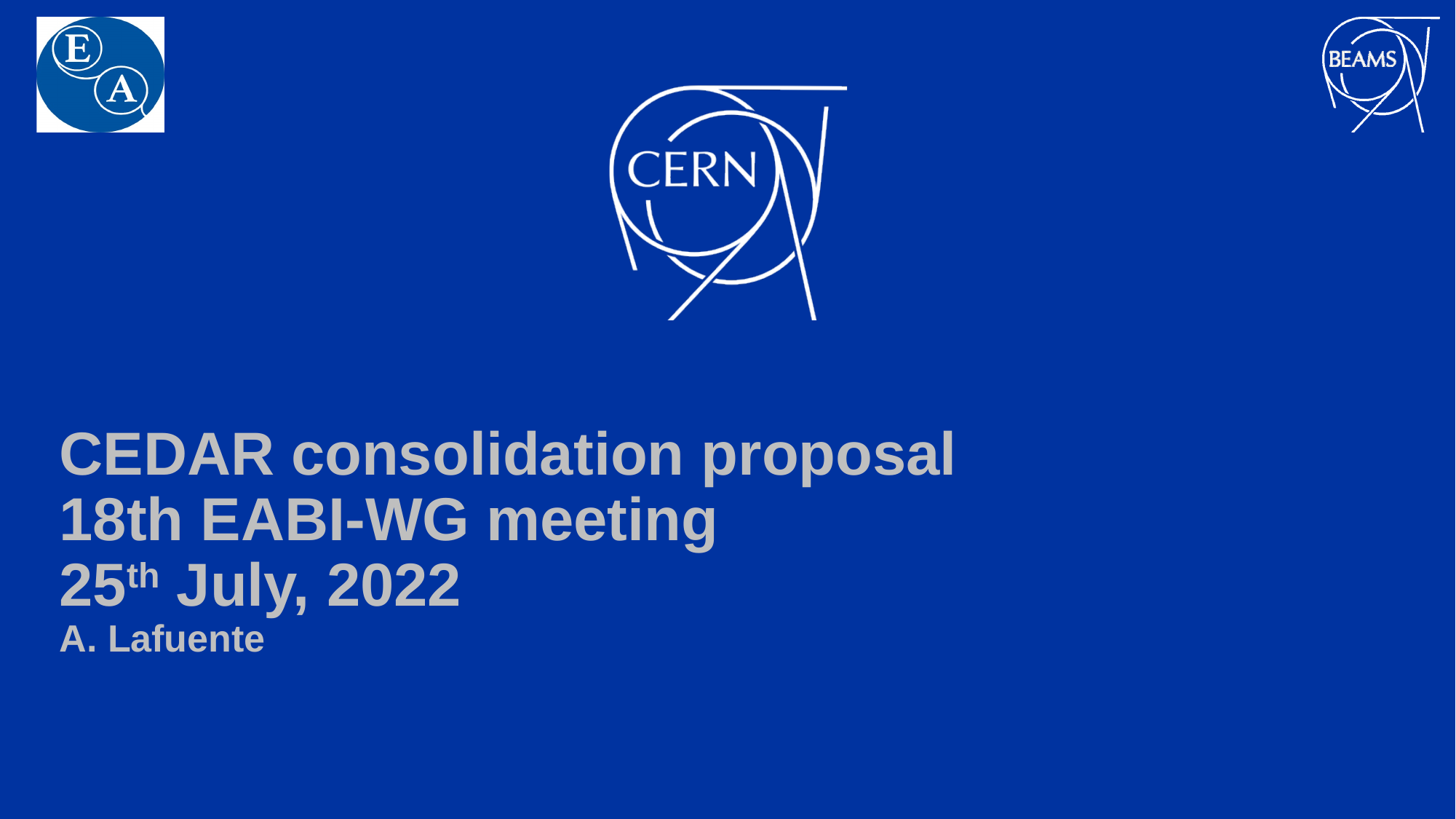

# CEDAR consolidation proposal 18th EABI-WG meeting 25th July, 2022 A. Lafuente